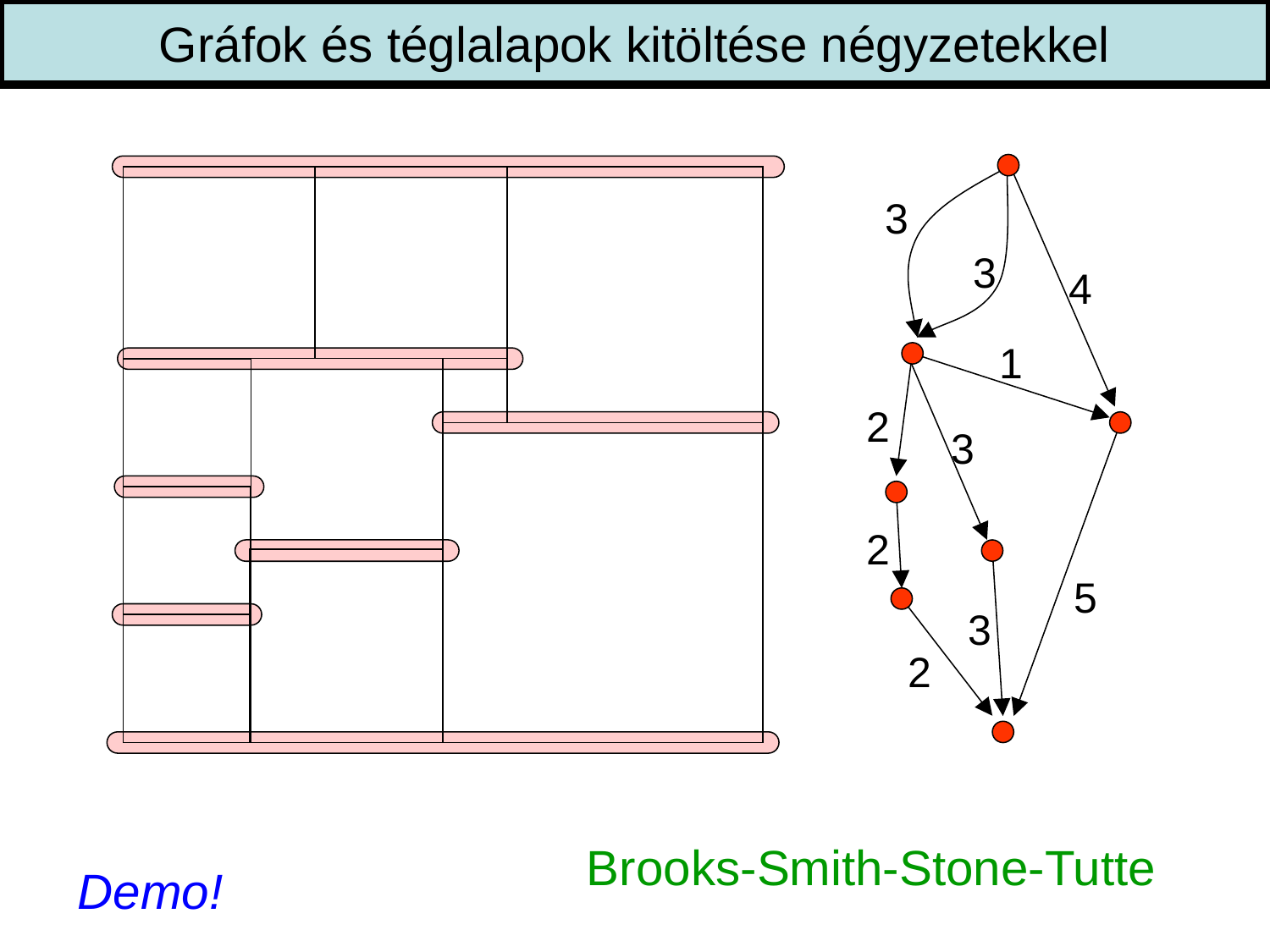

Gráfok és téglalapok kitöltése négyzetekkel
3

3
4
1

2

3

2

5

3

2

Demo!
Brooks-Smith-Stone-Tutte